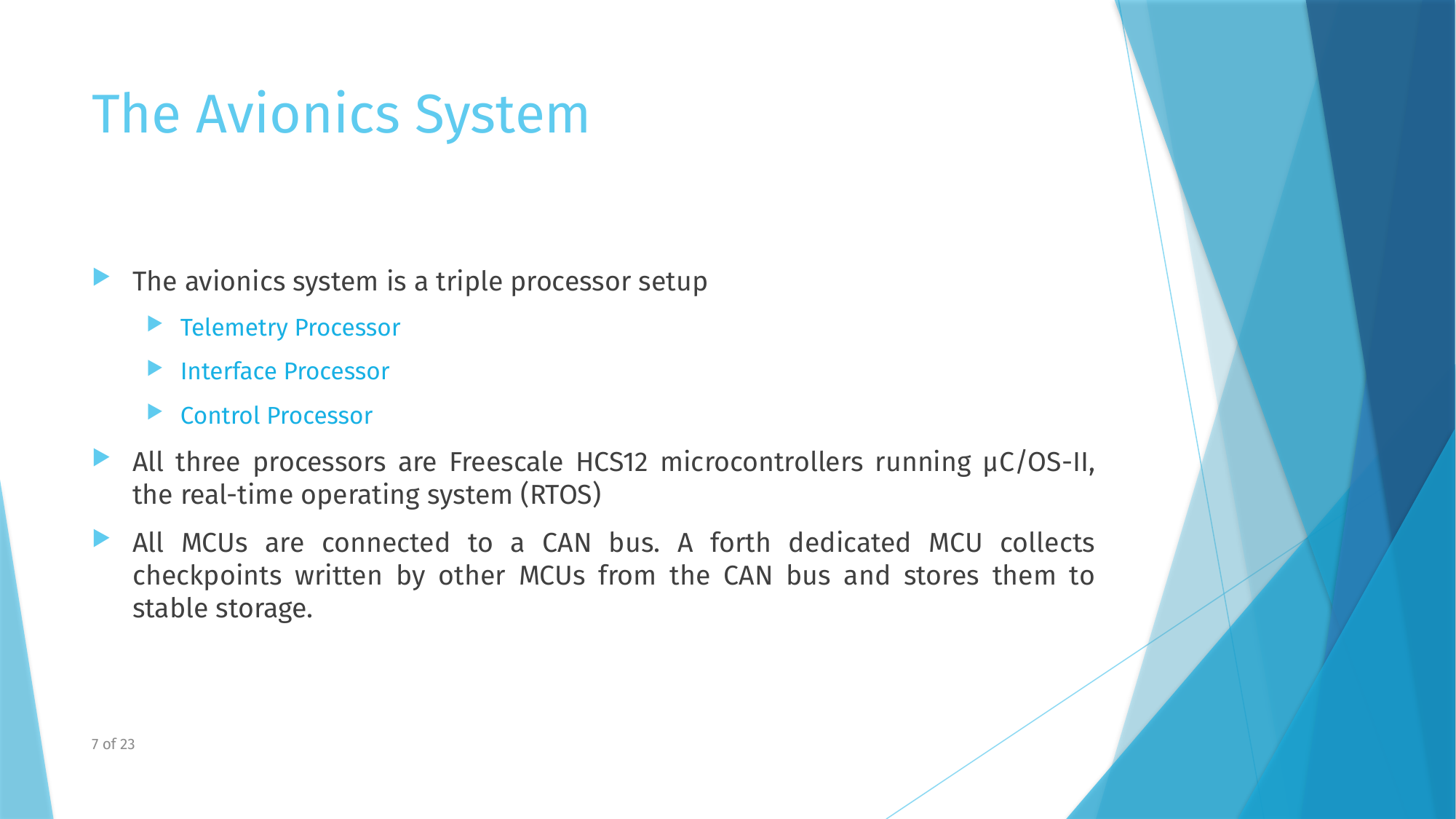

# The Avionics System
The avionics system is a triple processor setup
Telemetry Processor
Interface Processor
Control Processor
All three processors are Freescale HCS12 microcontrollers running μC/OS-II, the real-time operating system (RTOS)
All MCUs are connected to a CAN bus. A forth dedicated MCU collects checkpoints written by other MCUs from the CAN bus and stores them to stable storage.

7 of 23